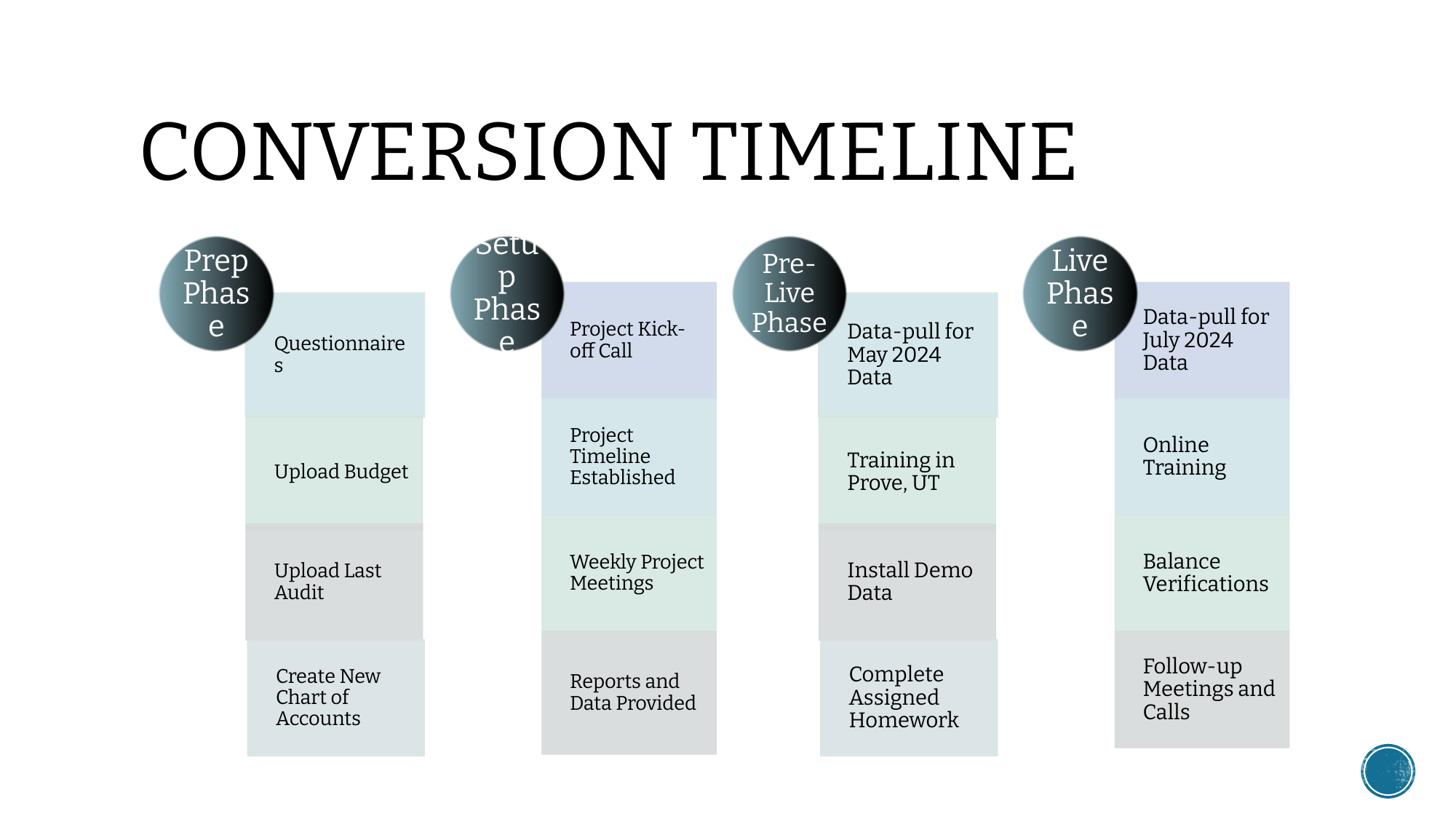

# Conversion timeline
Questionnaires
Upload Budget
Upload Last Audit
Create New Chart of Accounts
Prep Phase
Project Kick- off Call
Project Timeline Established
Weekly Project Meetings
Reports and Data Provided
Setup Phase
Data-pull for May 2024 Data
Training in Prove, UT
Install Demo Data
Complete Assigned Homework
Pre-Live Phase
Data-pull for July 2024 Data
Online Training
Balance Verifications
Follow-up Meetings and Calls
Live Phase